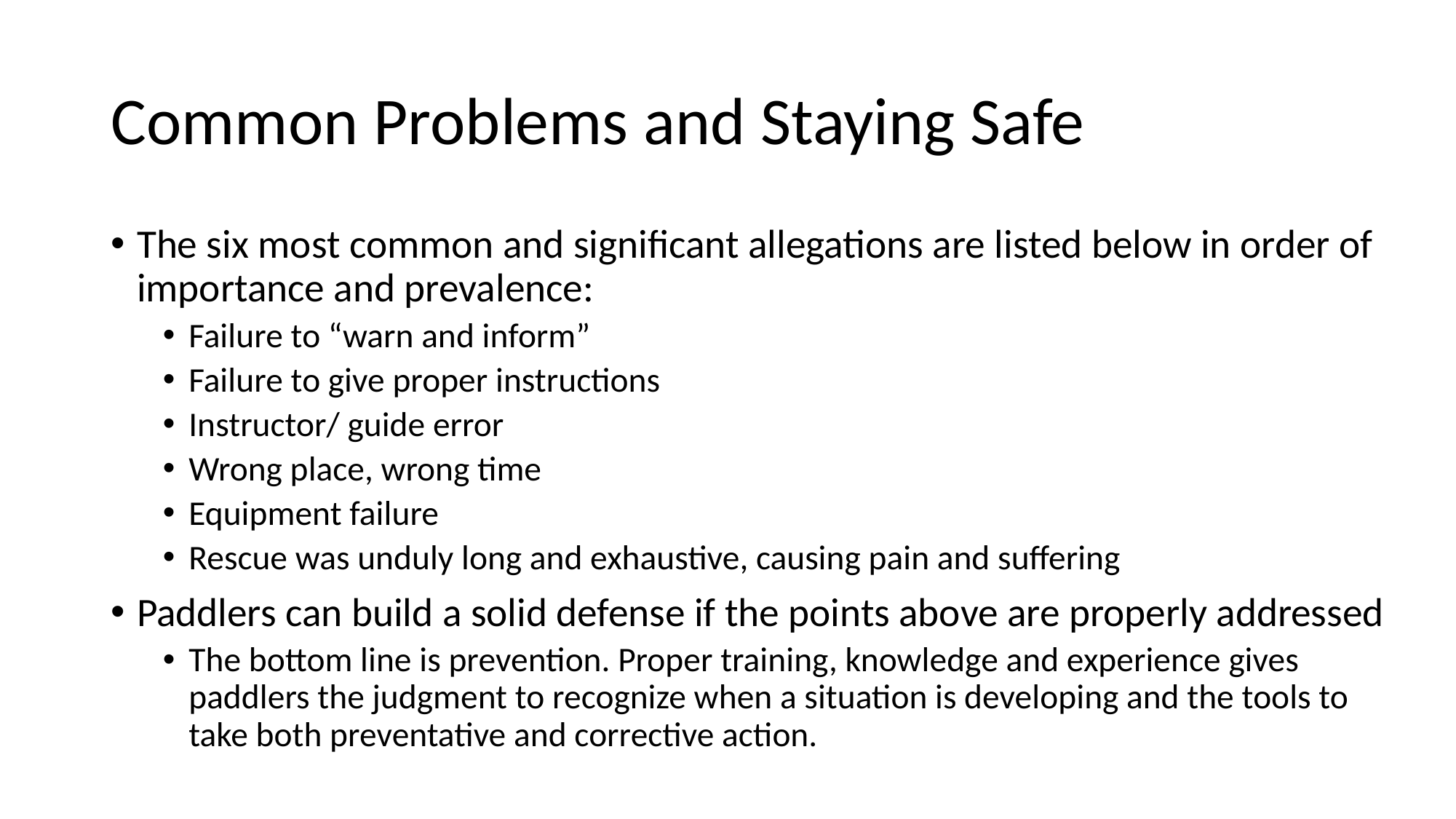

# Common Problems and Staying Safe
The six most common and significant allegations are listed below in order of importance and prevalence:
Failure to “warn and inform”
Failure to give proper instructions
Instructor/ guide error
Wrong place, wrong time
Equipment failure
Rescue was unduly long and exhaustive, causing pain and suffering
Paddlers can build a solid defense if the points above are properly addressed
The bottom line is prevention. Proper training, knowledge and experience gives paddlers the judgment to recognize when a situation is developing and the tools to take both preventative and corrective action.